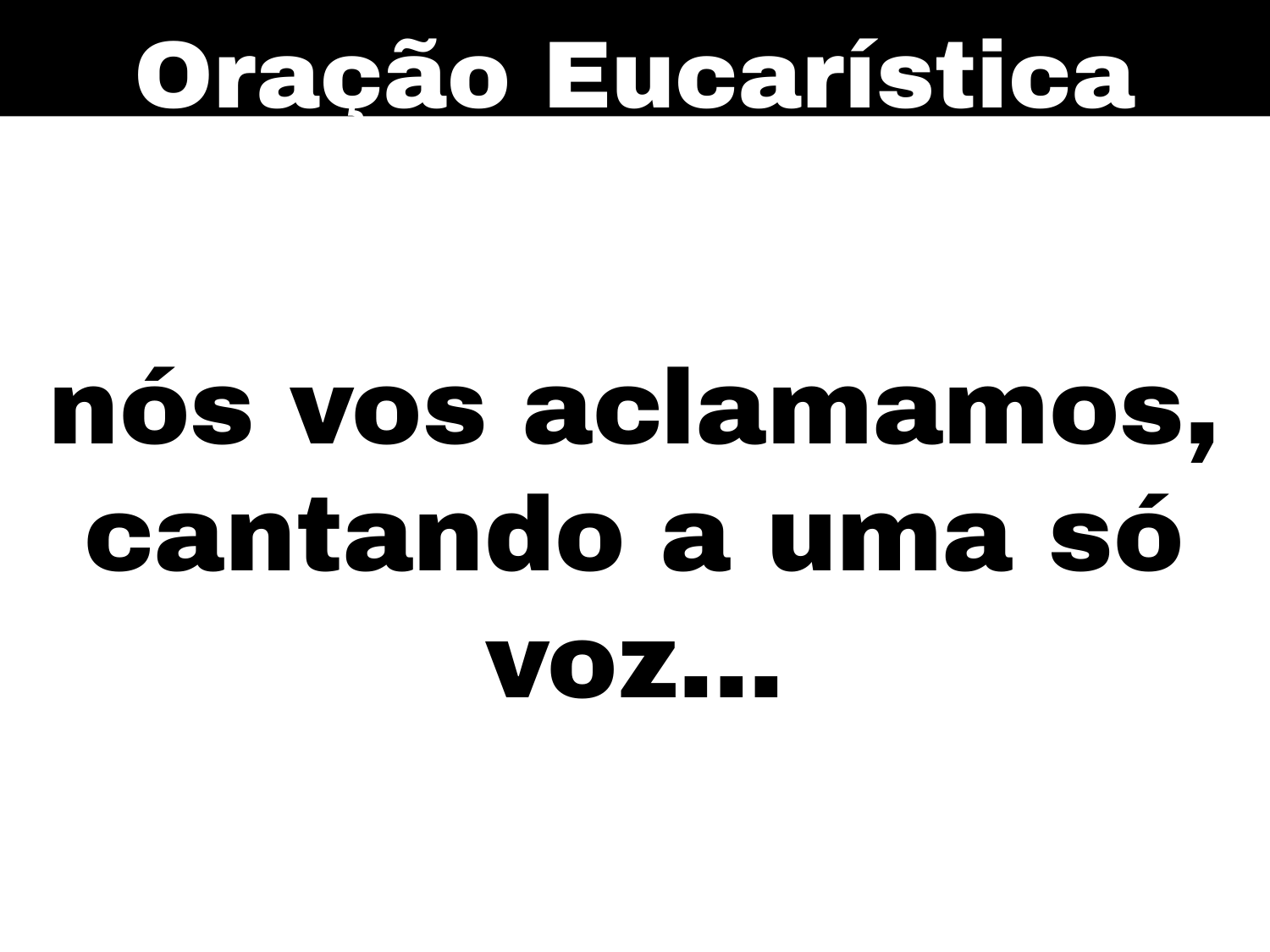

Oração Eucarística
nós vos aclamamos, cantando a uma só voz...